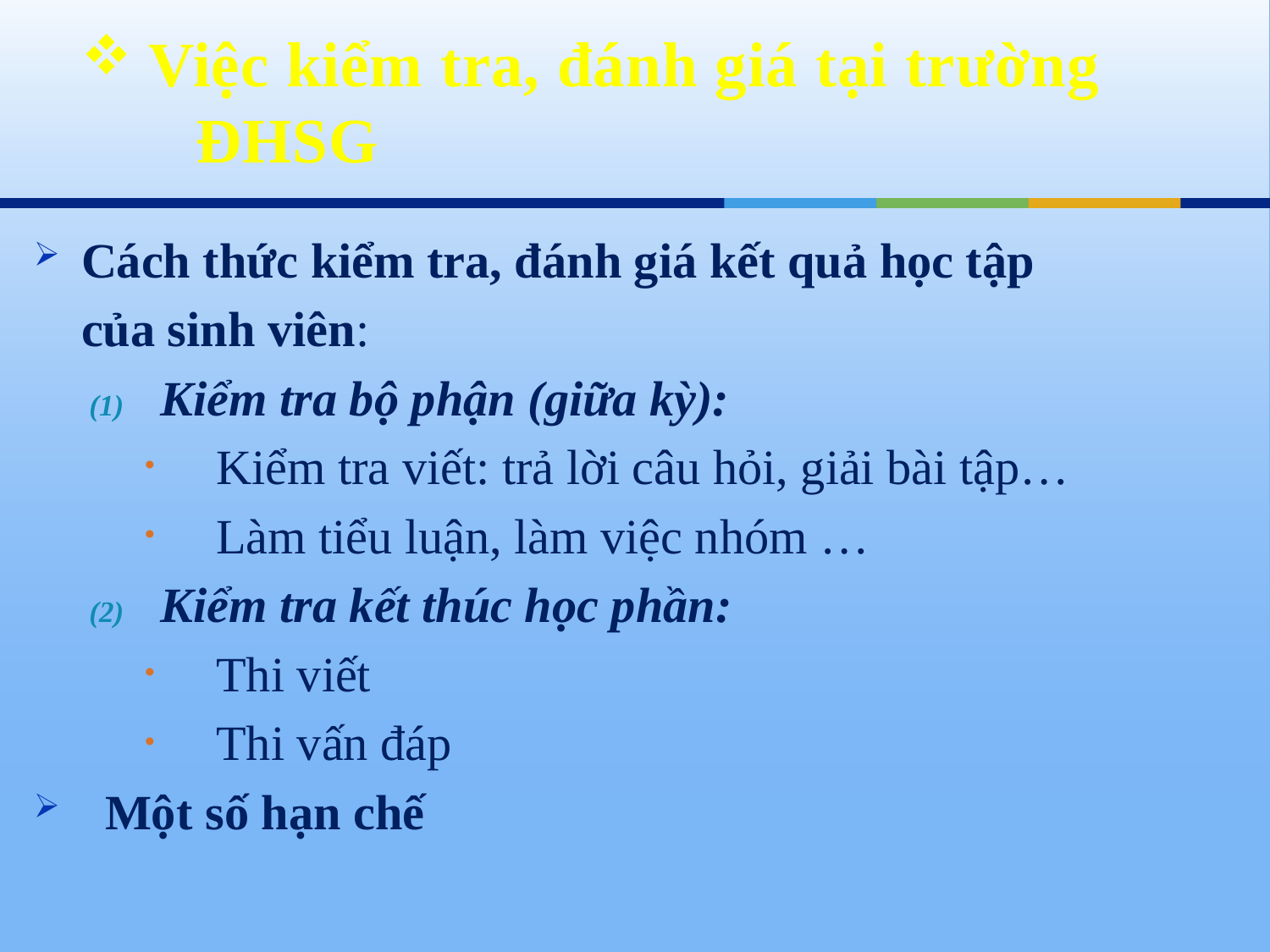

# Việc kiểm tra, đánh giá tại trường ĐHSG
Cách thức kiểm tra, đánh giá kết quả học tập
	của sinh viên:
Kiểm tra bộ phận (giữa kỳ):
Kiểm tra viết: trả lời câu hỏi, giải bài tập…
Làm tiểu luận, làm việc nhóm …
Kiểm tra kết thúc học phần:
Thi viết
Thi vấn đáp
Một số hạn chế